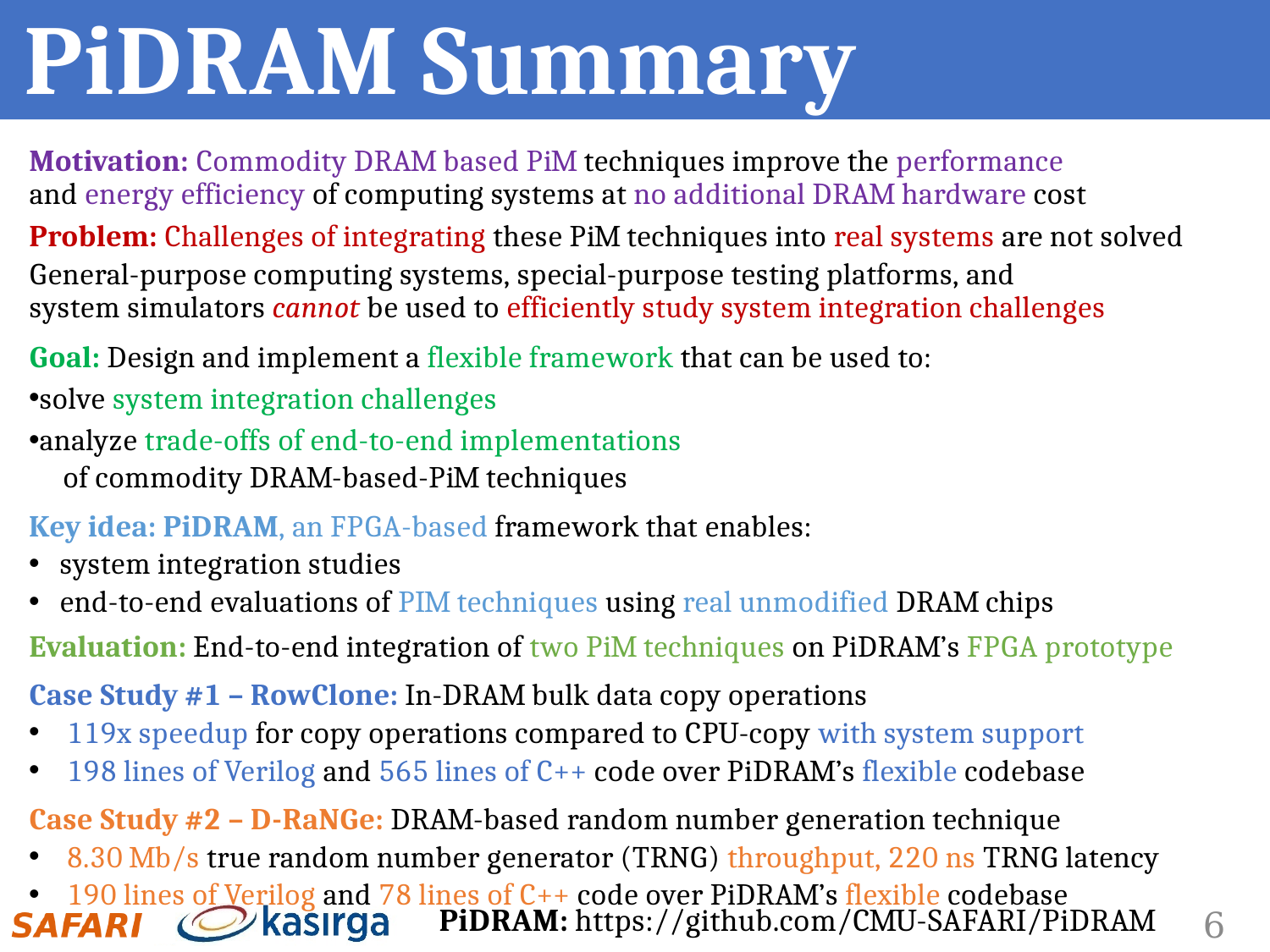

# PiDRAM Summary
Motivation: Commodity DRAM based PiM techniques improve the performance
and energy efficiency of computing systems at no additional DRAM hardware cost
Problem: Challenges of integrating these PiM techniques into real systems are not solved
General-purpose computing systems, special-purpose testing platforms, and
system simulators cannot be used to efficiently study system integration challenges
Goal: Design and implement a flexible framework that can be used to:
solve system integration challenges
analyze trade-offs of end-to-end implementations
     of commodity DRAM-based-PiM techniques
Key idea: PiDRAM, an FPGA-based framework that enables:
system integration studies
end-to-end evaluations of PIM techniques using real unmodified DRAM chips

Evaluation: End-to-end integration of two PiM techniques on PiDRAM’s FPGA prototype

Case Study #1 – RowClone: In-DRAM bulk data copy operations
 119x speedup for copy operations compared to CPU-copy with system support
 198 lines of Verilog and 565 lines of C++ code over PiDRAM’s flexible codebase

Case Study #2 – D-RaNGe: DRAM-based random number generation technique
 8.30 Mb/s true random number generator (TRNG) throughput, 220 ns TRNG latency
 190 lines of Verilog and 78 lines of C++ code over PiDRAM’s flexible codebase
PiDRAM: https://github.com/CMU-SAFARI/PiDRAM